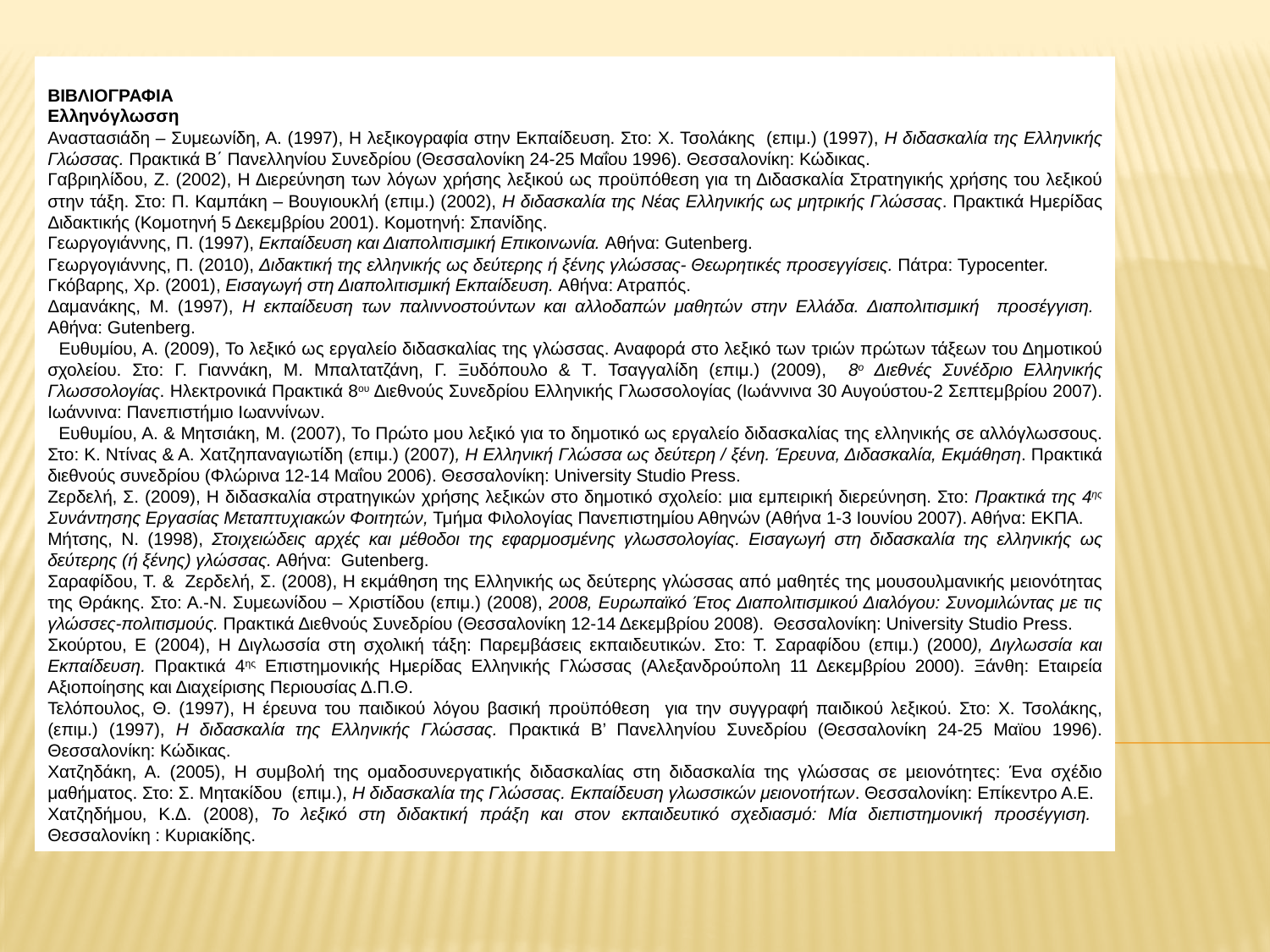

ΒΙΒΛΙΟΓΡΑΦΙΑ
Ελληνόγλωσση
Αναστασιάδη – Συμεωνίδη, Α. (1997), Η λεξικογραφία στην Εκπαίδευση. Στο: Χ. Τσολάκης  (επιμ.) (1997), Η διδασκαλία της Ελληνικής Γλώσσας. Πρακτικά Β΄ Πανελληνίου Συνεδρίου (Θεσσαλονίκη 24-25 Μαΐου 1996). Θεσσαλονίκη: Κώδικας.
Γαβριηλίδου, Ζ. (2002), Η Διερεύνηση των λόγων χρήσης λεξικού ως προϋπόθεση για τη Διδασκαλία Στρατηγικής χρήσης του λεξικού στην τάξη. Στο: Π. Καμπάκη – Βουγιουκλή (επιμ.) (2002), Η διδασκαλία της Νέας Ελληνικής ως μητρικής Γλώσσας. Πρακτικά Ημερίδας Διδακτικής (Κομοτηνή 5 Δεκεμβρίου 2001). Κομοτηνή: Σπανίδης.
Γεωργογιάννης, Π. (1997), Εκπαίδευση και Διαπολιτισμική Επικοινωνία. Αθήνα: Gutenberg.
Γεωργογιάννης, Π. (2010), Διδακτική της ελληνικής ως δεύτερης ή ξένης γλώσσας- Θεωρητικές προσεγγίσεις. Πάτρα: Typocenter.
Γκόβαρης, Χρ. (2001), Εισαγωγή στη Διαπολιτισμική Εκπαίδευση. Αθήνα: Ατραπός.
Δαμανάκης, Μ. (1997), Η εκπαίδευση των παλιννοστούντων και αλλοδαπών μαθητών στην Ελλάδα. Διαπολιτισμική  προσέγγιση.  Αθήνα: Gutenberg.
  Ευθυμίου, Α. (2009), Το λεξικό ως εργαλείο διδασκαλίας της γλώσσας. Αναφορά στο λεξικό των τριών πρώτων τάξεων του Δημοτικού σχολείου. Στο: Γ. Γιαννάκη, Μ. Μπαλτατζάνη, Γ. Ξυδόπουλο & T. Τσαγγαλίδη (επιμ.) (2009),  8ο Διεθνές Συνέδριο Ελληνικής Γλωσσολογίας. Ηλεκτρονικά Πρακτικά 8ου Διεθνούς Συνεδρίου Ελληνικής Γλωσσολογίας (Ιωάννινα 30 Αυγούστου-2 Σεπτεμβρίου 2007). Ιωάννινα: Πανεπιστήμιο Ιωαννίνων.
  Ευθυμίου, Α. & Μητσιάκη, Μ. (2007), Το Πρώτο μου λεξικό για το δημοτικό ως εργαλείο διδασκαλίας της ελληνικής σε αλλόγλωσσους. Στο: Κ. Ντίνας & Α. Χατζηπαναγιωτίδη (επιμ.) (2007), Η Ελληνική Γλώσσα ως δεύτερη / ξένη. Έρευνα, Διδασκαλία, Εκμάθηση. Πρακτικά διεθνούς συνεδρίου (Φλώρινα 12-14 Μαΐου 2006). Θεσσαλονίκη: University Studio Press.
Ζερδελή, Σ. (2009), Η διδασκαλία στρατηγικών χρήσης λεξικών στο δημοτικό σχολείο: μια εμπειρική διερεύνηση. Στο: Πρακτικά της 4ης Συνάντησης Εργασίας Μεταπτυχιακών Φοιτητών, Τμήμα Φιλολογίας Πανεπιστημίου Αθηνών (Αθήνα 1-3 Ιουνίου 2007). Αθήνα: ΕΚΠΑ.
Μήτσης, Ν. (1998), Στοιχειώδεις αρχές και μέθοδοι της εφαρμοσμένης γλωσσολογίας. Εισαγωγή στη διδασκαλία της ελληνικής ως δεύτερης (ή ξένης) γλώσσας. Αθήνα:  Gutenberg.
Σαραφίδου, Τ. &  Ζερδελή, Σ. (2008), Η εκμάθηση της Ελληνικής ως δεύτερης γλώσσας από μαθητές της μουσουλμανικής μειονότητας της Θράκης. Στο: Α.-Ν. Συμεωνίδου – Χριστίδου (επιμ.) (2008), 2008, Ευρωπαϊκό Έτος Διαπολιτισμικού Διαλόγου: Συνομιλώντας με τις γλώσσες-πολιτισμούς. Πρακτικά Διεθνούς Συνεδρίου (Θεσσαλονίκη 12-14 Δεκεμβρίου 2008).  Θεσσαλονίκη: University Studio Press.
Σκούρτου, Ε (2004), Η Διγλωσσία στη σχολική τάξη: Παρεμβάσεις εκπαιδευτικών. Στο: Τ. Σαραφίδου (επιμ.) (2000), Διγλωσσία και Εκπαίδευση. Πρακτικά 4ης Επιστημονικής Ημερίδας Ελληνικής Γλώσσας (Αλεξανδρούπολη 11 Δεκεμβρίου 2000). Ξάνθη: Εταιρεία Αξιοποίησης και Διαχείρισης Περιουσίας Δ.Π.Θ.
Τελόπουλος, Θ. (1997), Η έρευνα του παιδικού λόγου βασική προϋπόθεση  για την συγγραφή παιδικού λεξικού. Στο: Χ. Τσολάκης, (επιμ.) (1997), Η διδασκαλία της Ελληνικής Γλώσσας. Πρακτικά Β’ Πανελληνίου Συνεδρίου (Θεσσαλονίκη 24-25 Μαϊου 1996). Θεσσαλονίκη: Κώδικας.
Χατζηδάκη, Α. (2005), Η συμβολή της ομαδοσυνεργατικής διδασκαλίας στη διδασκαλία της γλώσσας σε μειονότητες: Ένα σχέδιο μαθήματος. Στο: Σ. Μητακίδου  (επιμ.), Η διδασκαλία της Γλώσσας. Εκπαίδευση γλωσσικών μειονοτήτων. Θεσσαλονίκη: Επίκεντρο Α.Ε.
Χατζηδήμου, Κ.Δ. (2008), Το λεξικό στη διδακτική πράξη και στον εκπαιδευτικό σχεδιασμό: Μία διεπιστημονική προσέγγιση.  Θεσσαλονίκη : Κυριακίδης.